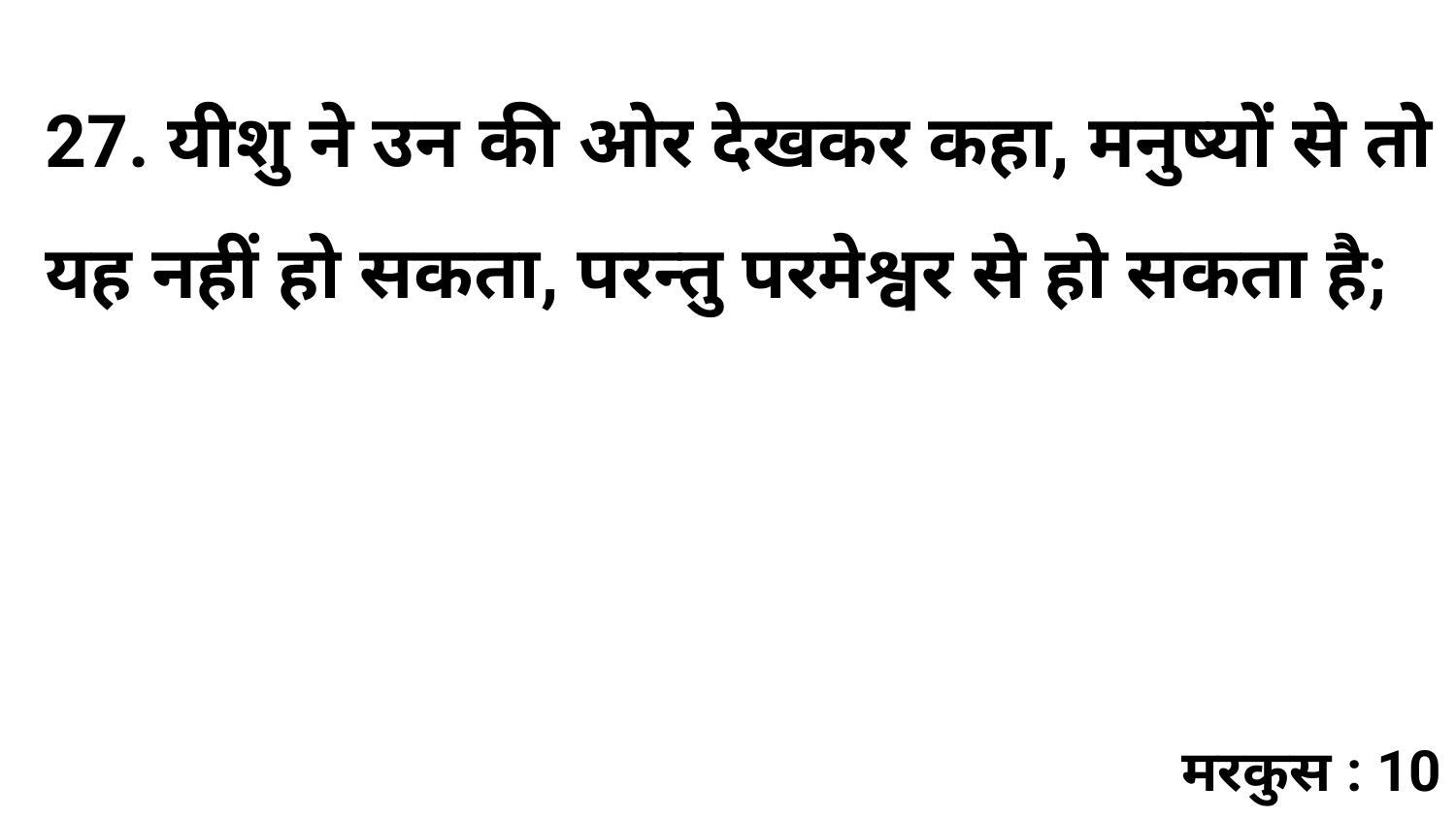

27. यीशु ने उन की ओर देखकर कहा, मनुष्यों से तो यह नहीं हो सकता, परन्तु परमेश्वर से हो सकता है;
मरकुस : 10